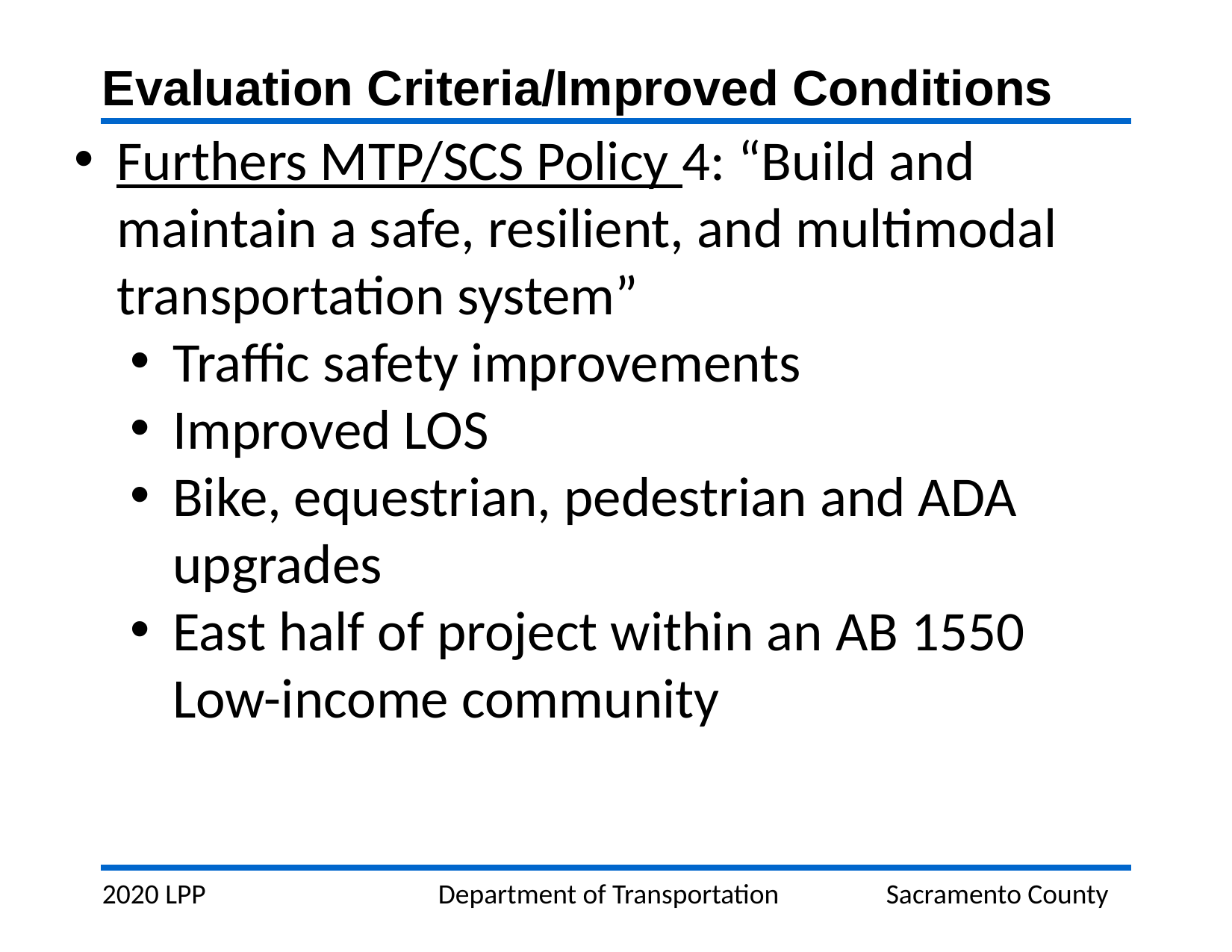

Evaluation Criteria/Improved Conditions

Furthers MTP/SCS Policy 4: “Build and maintain a safe, resilient, and multimodal transportation system”
Traffic safety improvements
Improved LOS
Bike, equestrian, pedestrian and ADA upgrades
East half of project within an AB 1550 Low-income community

2020 LPP			Department of Transportation	Sacramento County